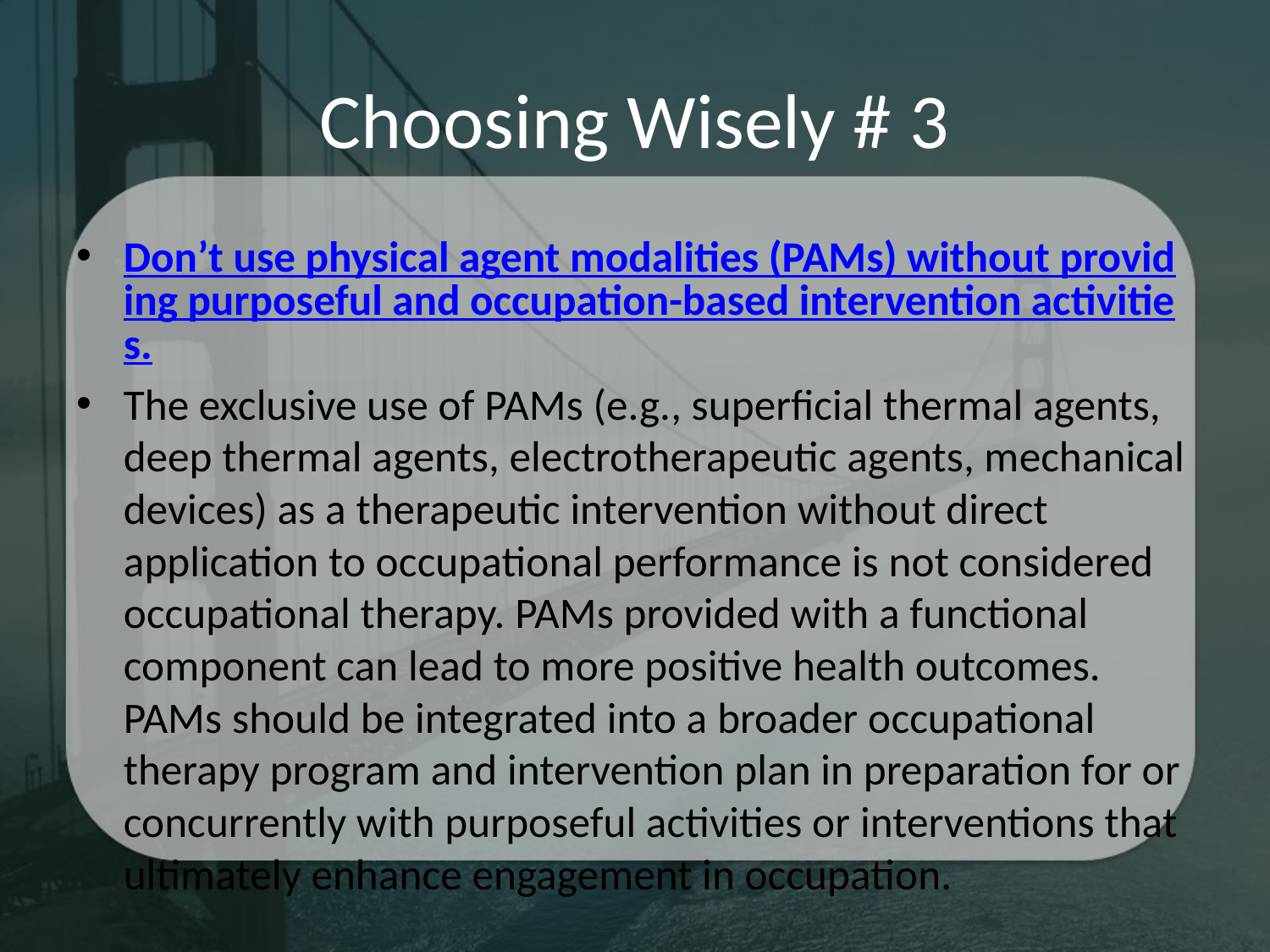

# Choosing Wisely # 3
Don’t use physical agent modalities (PAMs) without providing purposeful and occupation-based intervention activities.
The exclusive use of PAMs (e.g., superficial thermal agents, deep thermal agents, electrotherapeutic agents, mechanical devices) as a therapeutic intervention without direct application to occupational performance is not considered occupational therapy. PAMs provided with a functional component can lead to more positive health outcomes. PAMs should be integrated into a broader occupational therapy program and intervention plan in preparation for or concurrently with purposeful activities or interventions that ultimately enhance engagement in occupation.